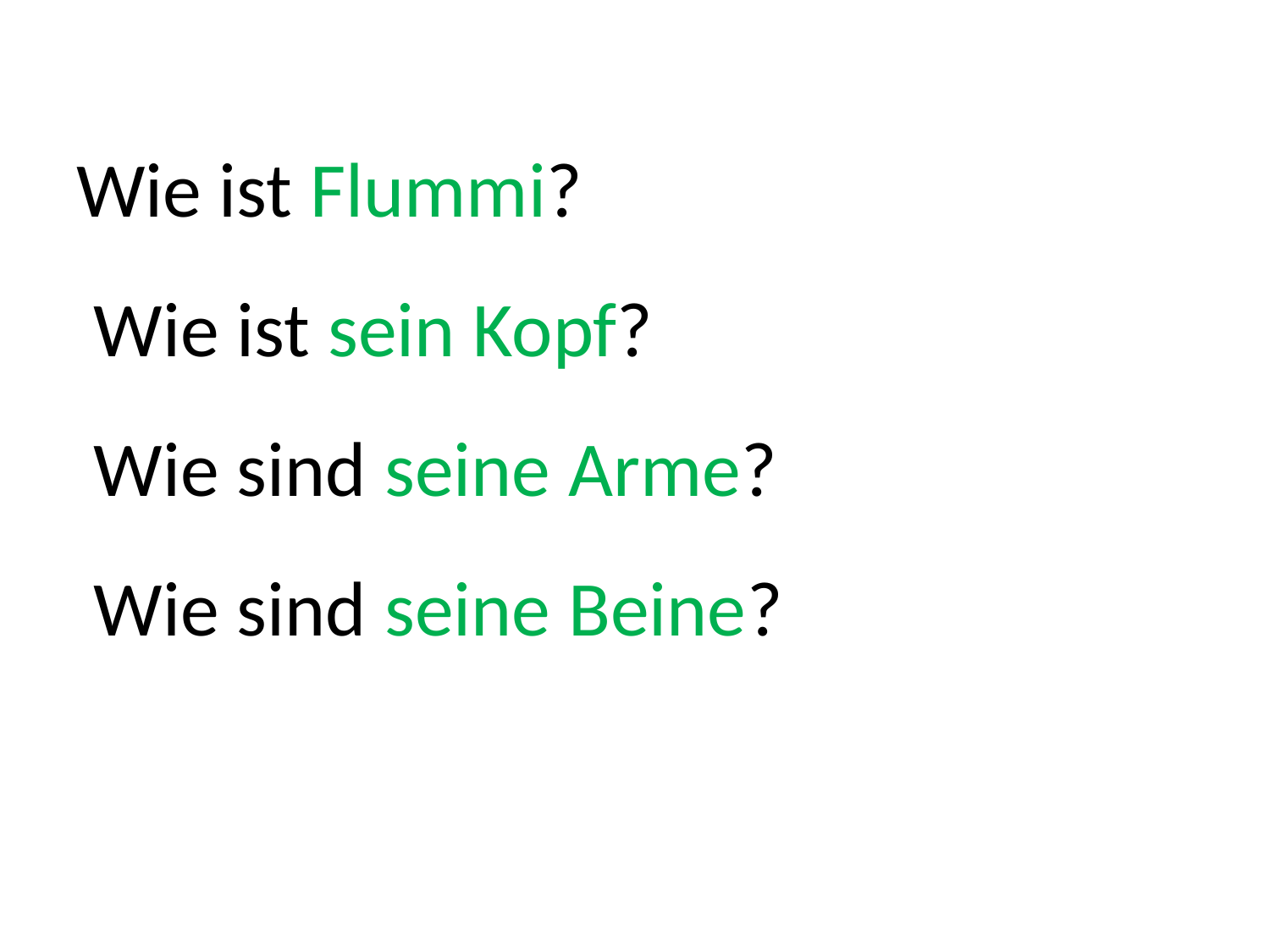

# Wie ist Flummi? Wie ist sein Kopf? Wie sind seine Arme? Wie sind seine Beine?